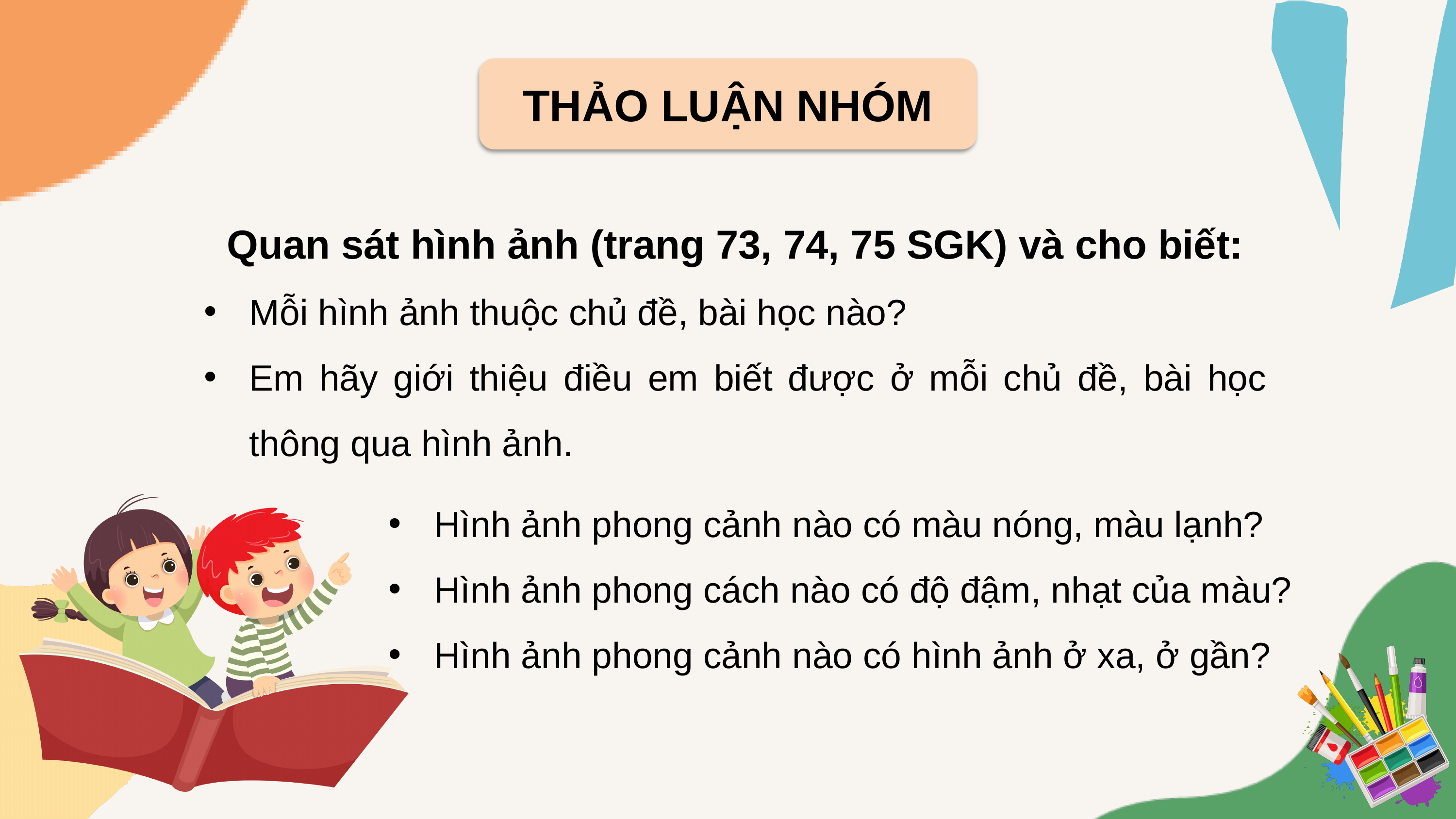

THẢO LUẬN NHÓM
Quan sát hình ảnh (trang 73, 74, 75 SGK) và cho biết:
Mỗi hình ảnh thuộc chủ đề, bài học nào?
Em hãy giới thiệu điều em biết được ở mỗi chủ đề, bài học thông qua hình ảnh.
Hình ảnh phong cảnh nào có màu nóng, màu lạnh?
Hình ảnh phong cách nào có độ đậm, nhạt của màu?
Hình ảnh phong cảnh nào có hình ảnh ở xa, ở gần?